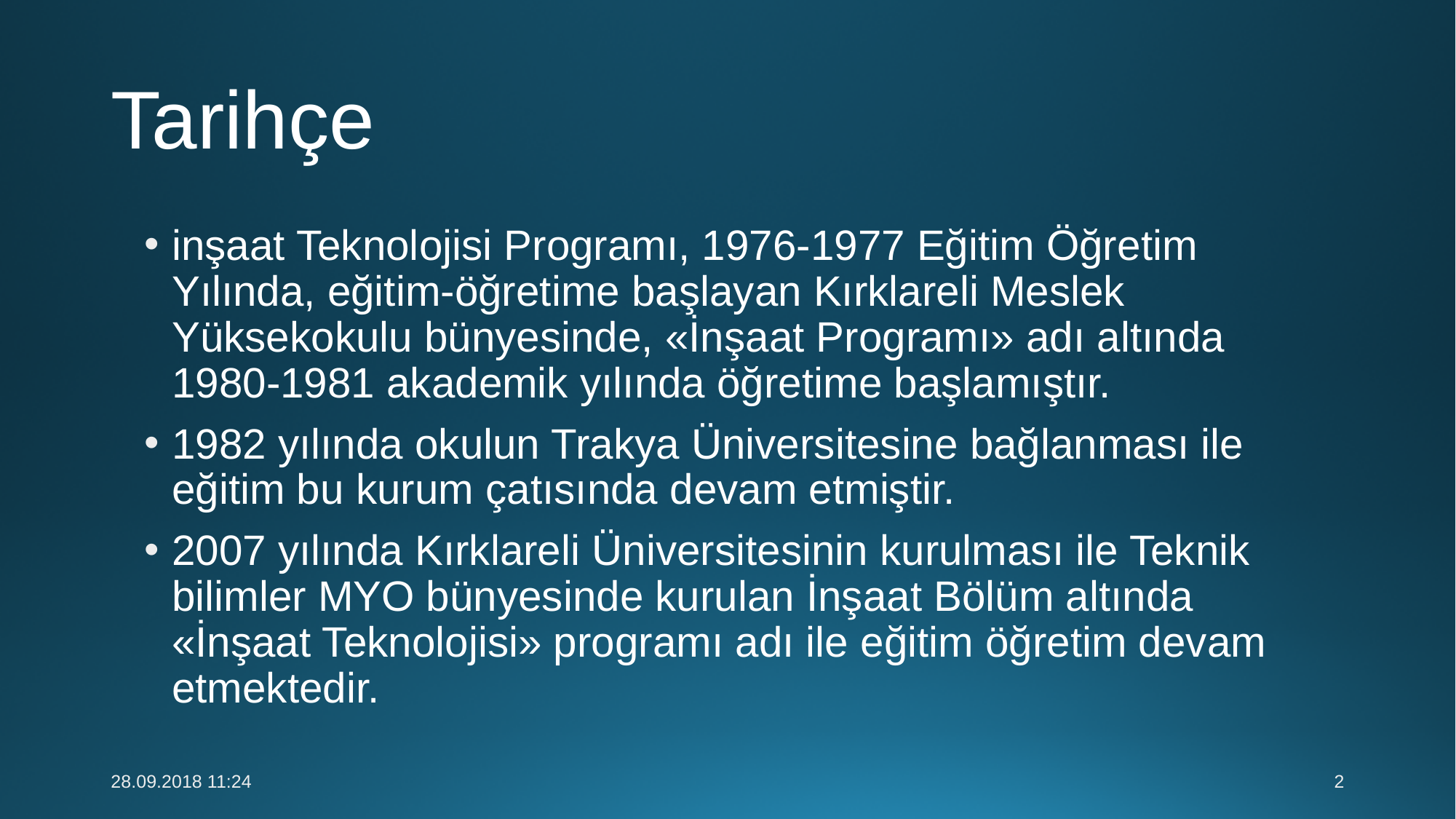

# Tarihçe
inşaat Teknolojisi Programı, 1976-1977 Eğitim Öğretim Yılında, eğitim-öğretime başlayan Kırklareli Meslek Yüksekokulu bünyesinde, «İnşaat Programı» adı altında  1980-1981 akademik yılında öğretime başlamıştır.
1982 yılında okulun Trakya Üniversitesine bağlanması ile eğitim bu kurum çatısında devam etmiştir.
2007 yılında Kırklareli Üniversitesinin kurulması ile Teknik bilimler MYO bünyesinde kurulan İnşaat Bölüm altında «İnşaat Teknolojisi» programı adı ile eğitim öğretim devam etmektedir.
28.09.2018 11:24
2